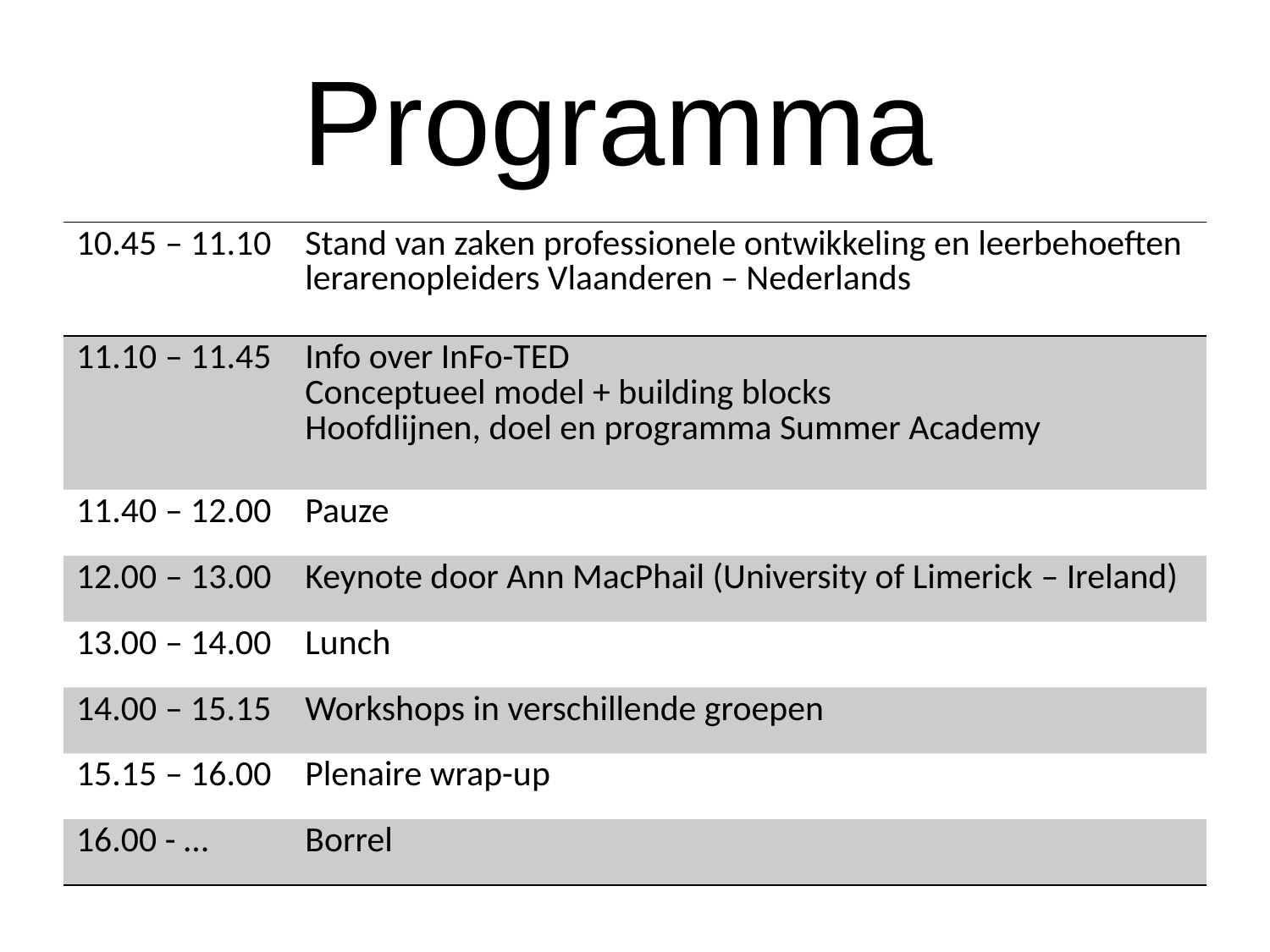

# Programma
| 10.45 – 11.10 | Stand van zaken professionele ontwikkeling en leerbehoeften lerarenopleiders Vlaanderen – Nederlands |
| --- | --- |
| 11.10 – 11.45 | Info over InFo-TED Conceptueel model + building blocks Hoofdlijnen, doel en programma Summer Academy |
| 11.40 – 12.00 | Pauze |
| 12.00 – 13.00 | Keynote door Ann MacPhail (University of Limerick – Ireland) |
| 13.00 – 14.00 | Lunch |
| 14.00 – 15.15 | Workshops in verschillende groepen |
| 15.15 – 16.00 | Plenaire wrap-up |
| 16.00 - … | Borrel |